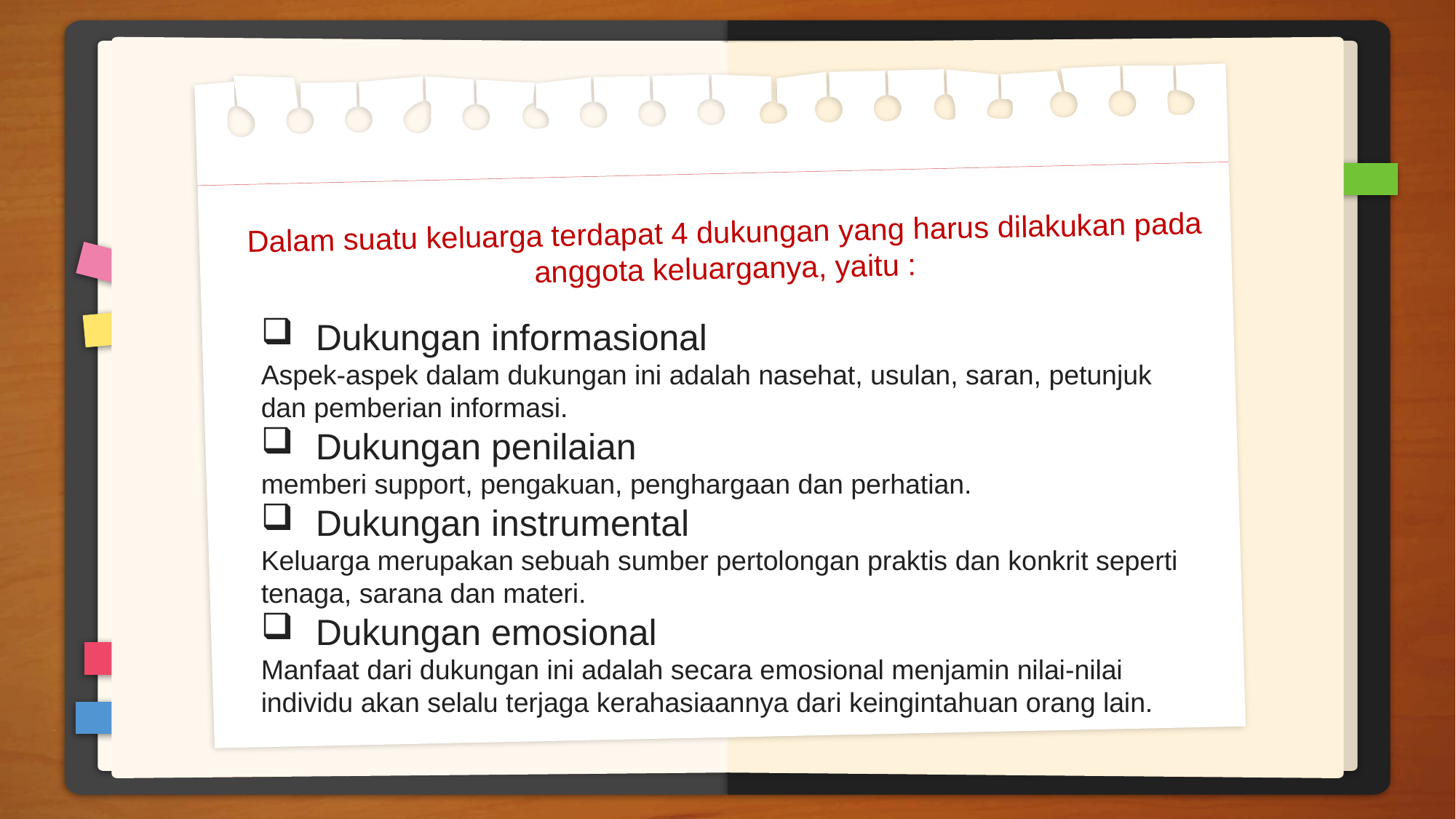

# Dalam suatu keluarga terdapat 4 dukungan yang harus dilakukan pada anggota keluarganya, yaitu :
Dukungan informasional
Aspek-aspek dalam dukungan ini adalah nasehat, usulan, saran, petunjuk dan pemberian informasi.
Dukungan penilaian
memberi support, pengakuan, penghargaan dan perhatian.
Dukungan instrumental
Keluarga merupakan sebuah sumber pertolongan praktis dan konkrit seperti tenaga, sarana dan materi.
Dukungan emosional
Manfaat dari dukungan ini adalah secara emosional menjamin nilai-nilai individu akan selalu terjaga kerahasiaannya dari keingintahuan orang lain.